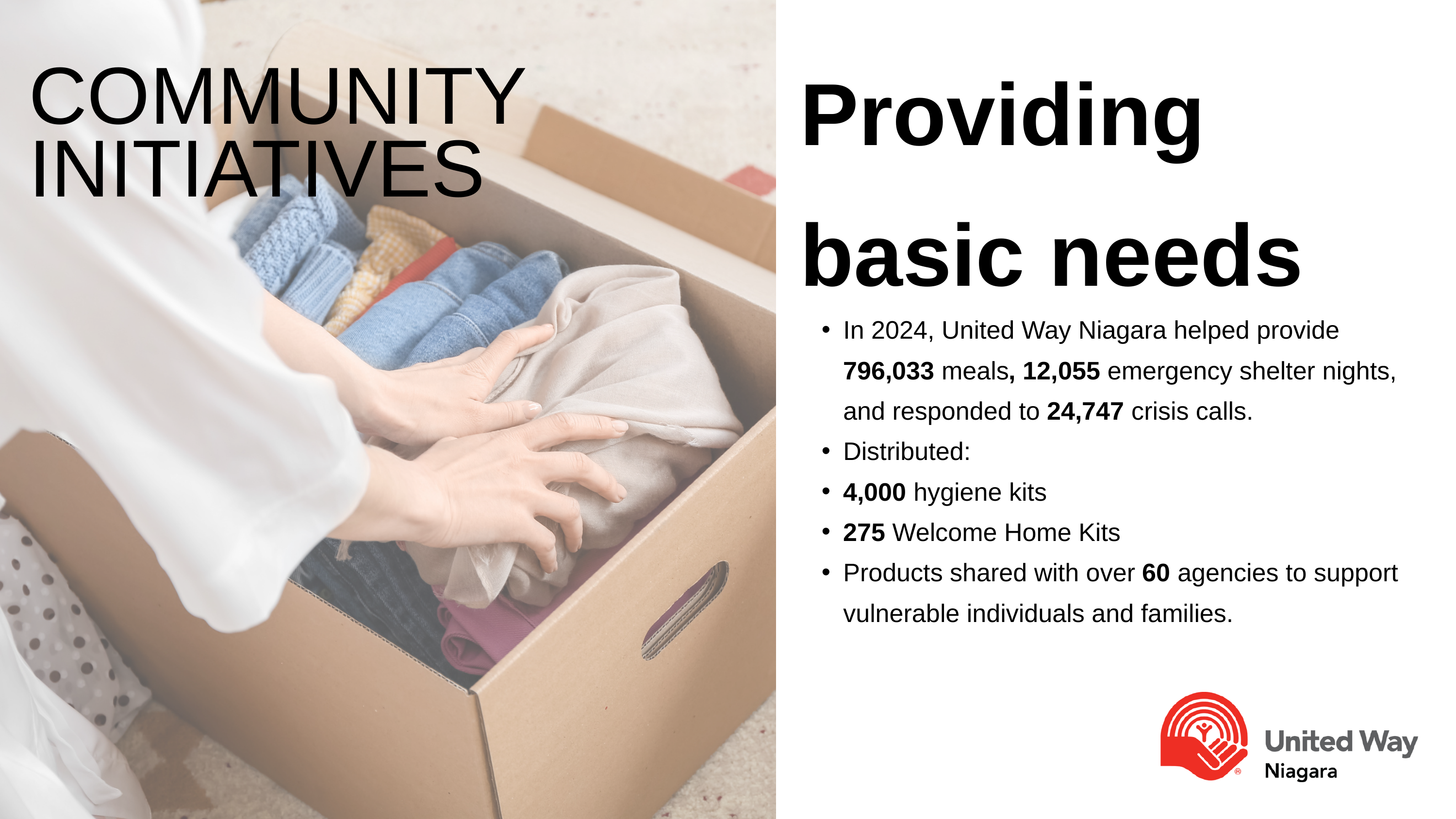

Providing basic needs
In 2024, United Way Niagara helped provide 796,033 meals, 12,055 emergency shelter nights, and responded to 24,747 crisis calls.
Distributed:
4,000 hygiene kits
275 Welcome Home Kits
Products shared with over 60 agencies to support vulnerable individuals and families.

COMMUNITY INITIATIVES